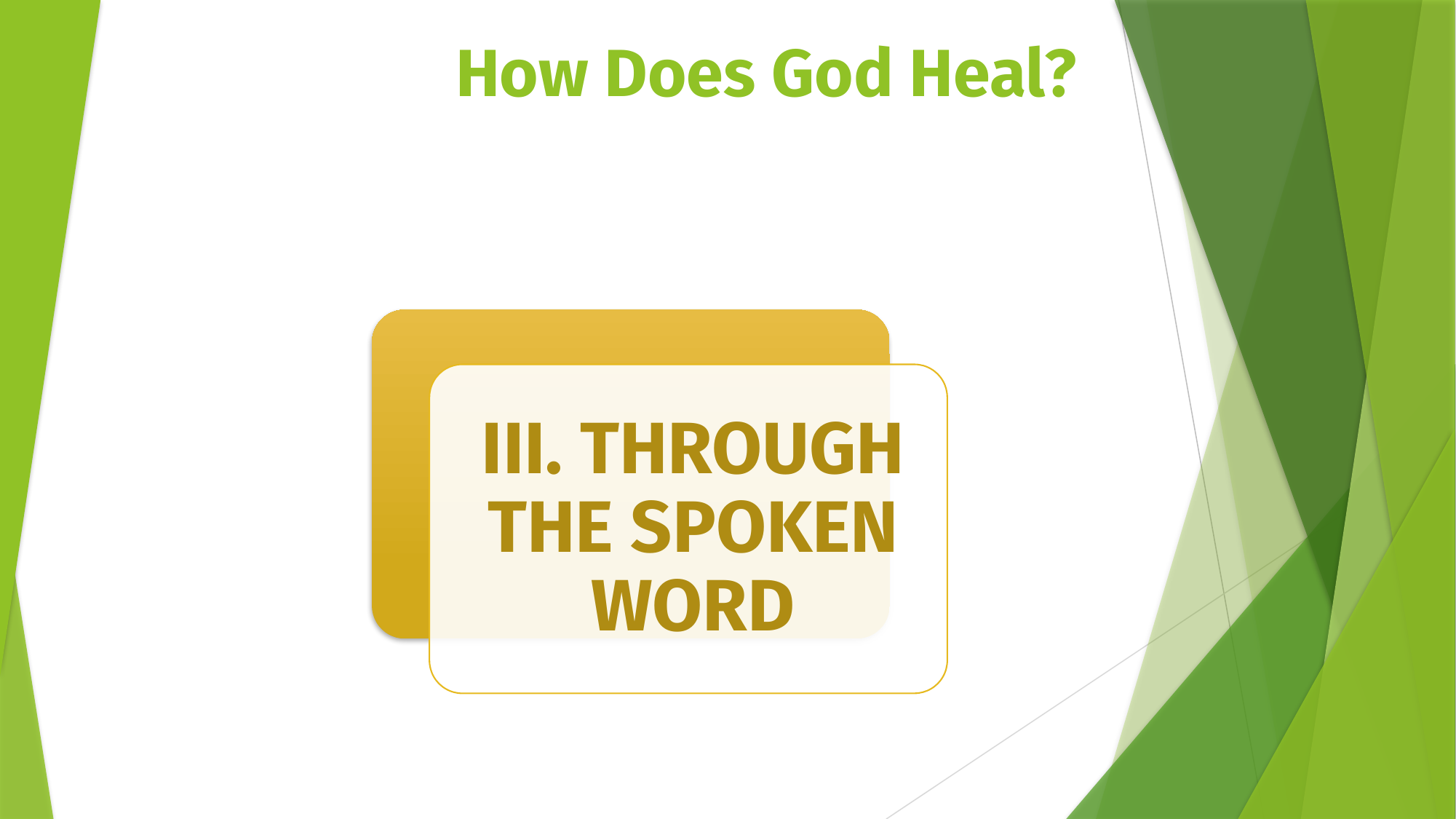

# How Does God Heal?
III. THROUGH THE SPOKEN WORD